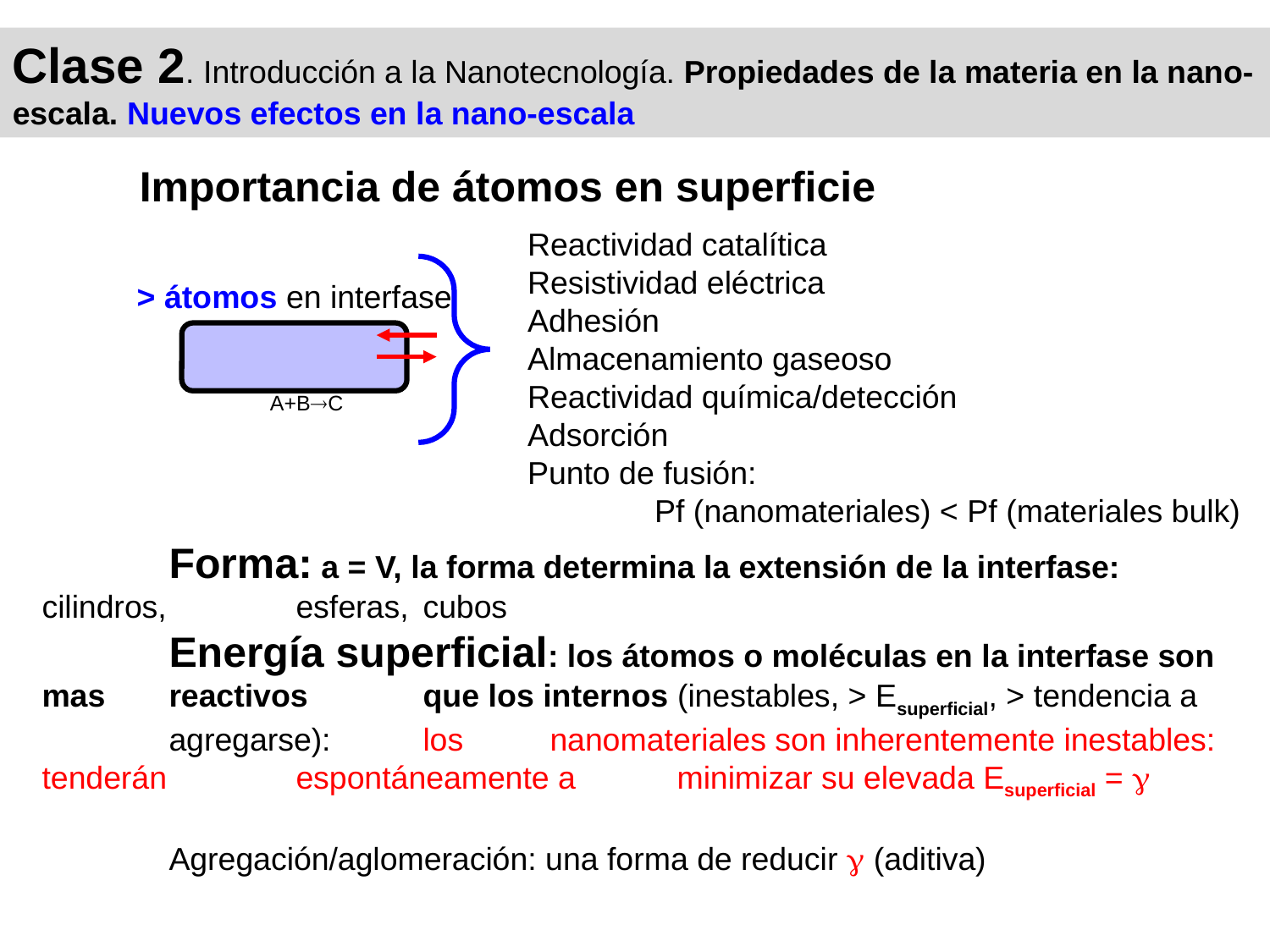

Clase 2. Introducción a la Nanotecnología. Propiedades de la materia en la nano-escala. Nuevos efectos en la nano-escala
	Importancia de átomos en superficie
Reactividad catalítica
Resistividad eléctrica
Adhesión
Almacenamiento gaseoso
Reactividad química/detección
Adsorción
Punto de fusión:
	Pf (nanomateriales) < Pf (materiales bulk)

> átomos en interfase

A+B→C
	Forma: a = V, la forma determina la extensión de la interfase: cilindros, 	esferas, 	cubos
	Energía superficial: los átomos o moléculas en la interfase son mas 	reactivos 	que los internos (inestables, > Esuperficial, > tendencia a 	agregarse): 	los 	nanomateriales son inherentemente inestables: tenderán 	espontáneamente a 	minimizar su elevada Esuperficial = γ

	Agregación/aglomeración: una forma de reducir γ (aditiva)